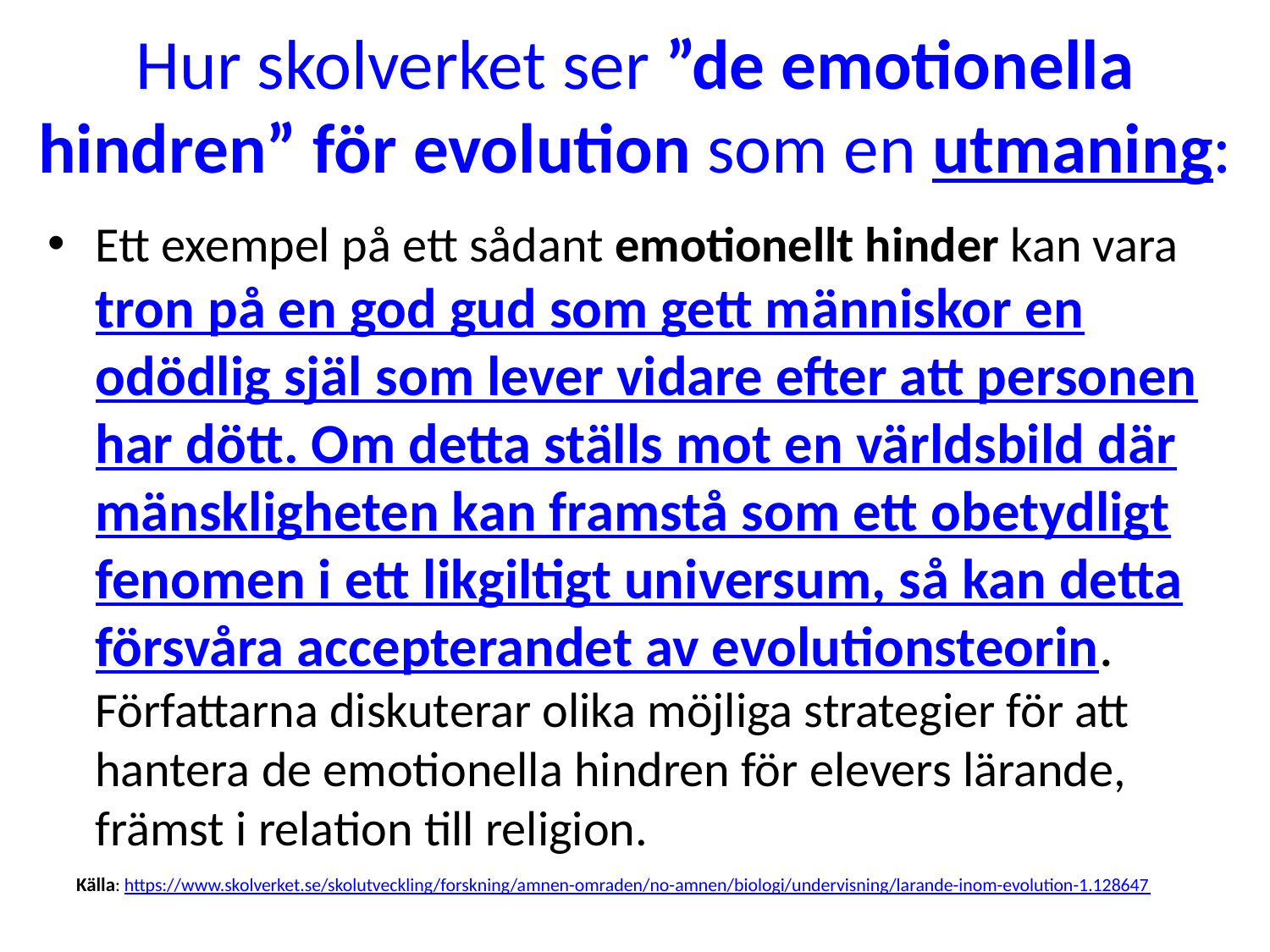

# Hur skolverket ser ”de emotionella hindren” för evolution som en utmaning:
Ett exempel på ett sådant emotionellt hinder kan vara tron på en god gud som gett människor en odödlig själ som lever vidare efter att personen har dött. Om detta ställs mot en världsbild där mänskligheten kan framstå som ett obetydligt fenomen i ett likgiltigt universum, så kan detta försvåra accepterandet av evolutionsteorin. Författarna diskuterar olika möjliga strategier för att hantera de emotionella hindren för elevers lärande, främst i relation till religion.
Källa: https://www.skolverket.se/skolutveckling/forskning/amnen-omraden/no-amnen/biologi/undervisning/larande-inom-evolution-1.128647